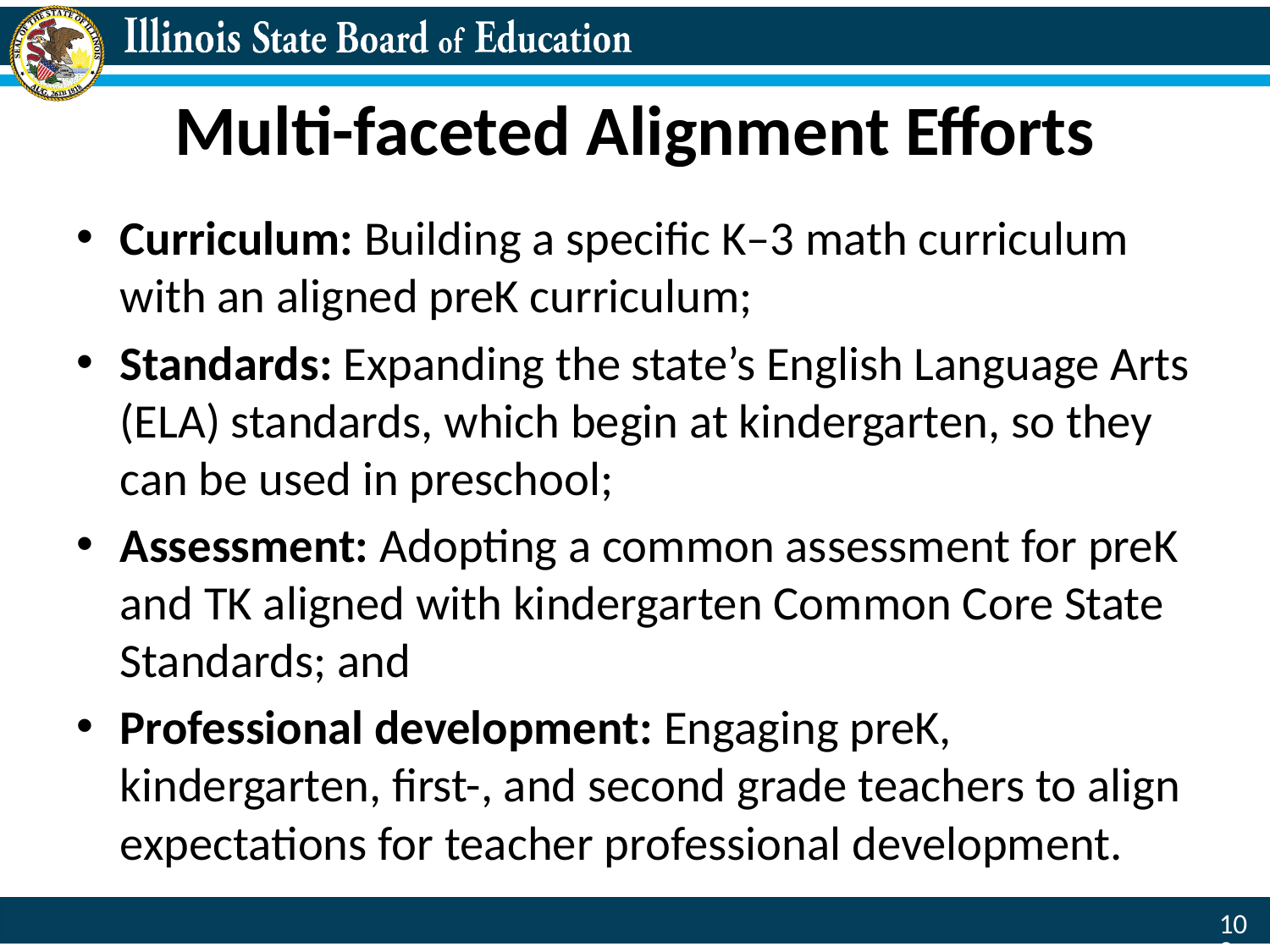

# Multi-faceted Alignment Efforts
Curriculum: Building a specific K–3 math curriculum with an aligned preK curriculum;
Standards: Expanding the state’s English Language Arts (ELA) standards, which begin at kindergarten, so they can be used in preschool;
Assessment: Adopting a common assessment for preK and TK aligned with kindergarten Common Core State Standards; and
Professional development: Engaging preK, kindergarten, first-, and second grade teachers to align expectations for teacher professional development.